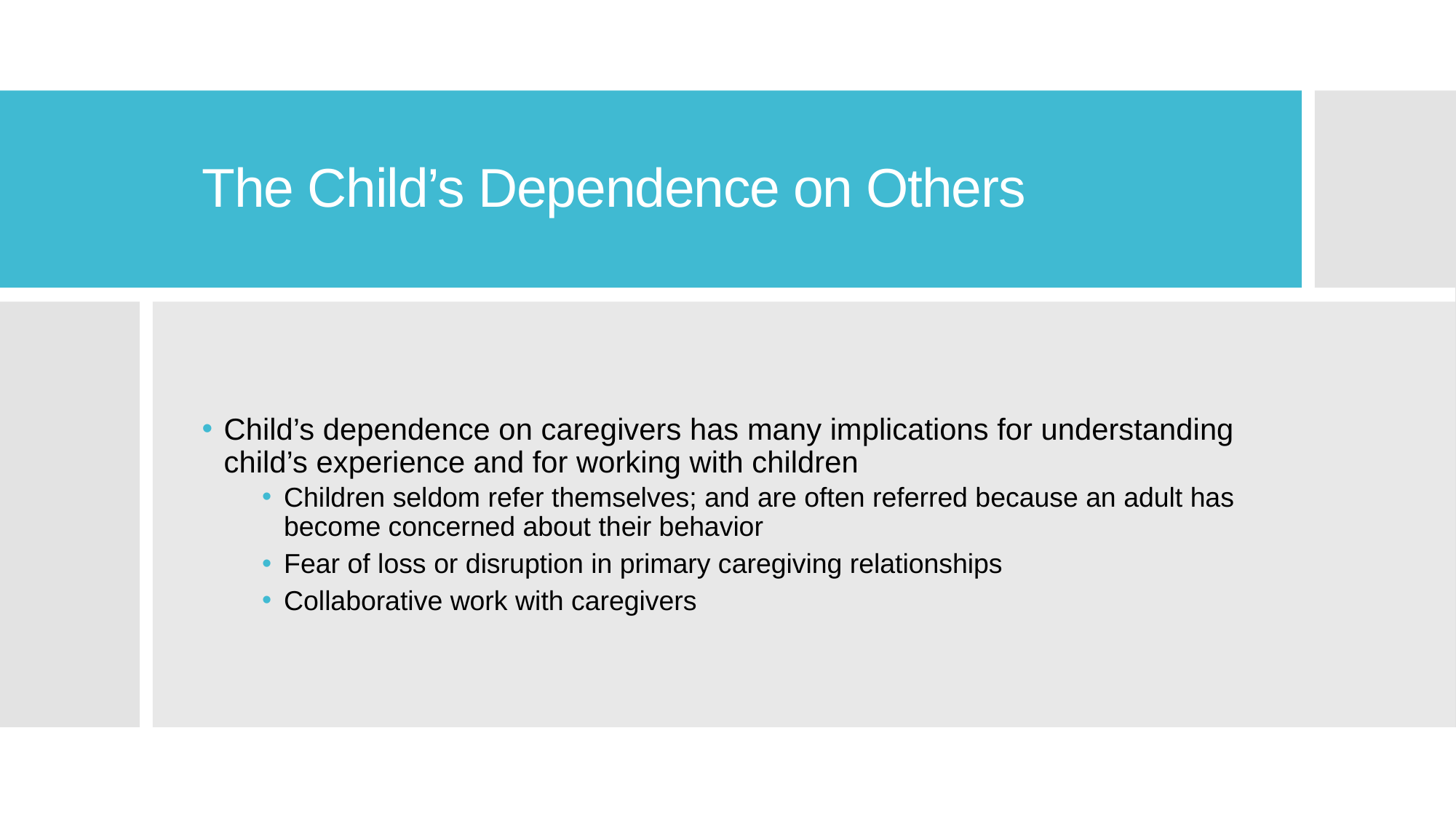

# The Child’s Dependence on Others

Child’s dependence on caregivers has many implications for understanding child’s experience and for working with children
Children seldom refer themselves; and are often referred because an adult has become concerned about their behavior
Fear of loss or disruption in primary caregiving relationships
Collaborative work with caregivers